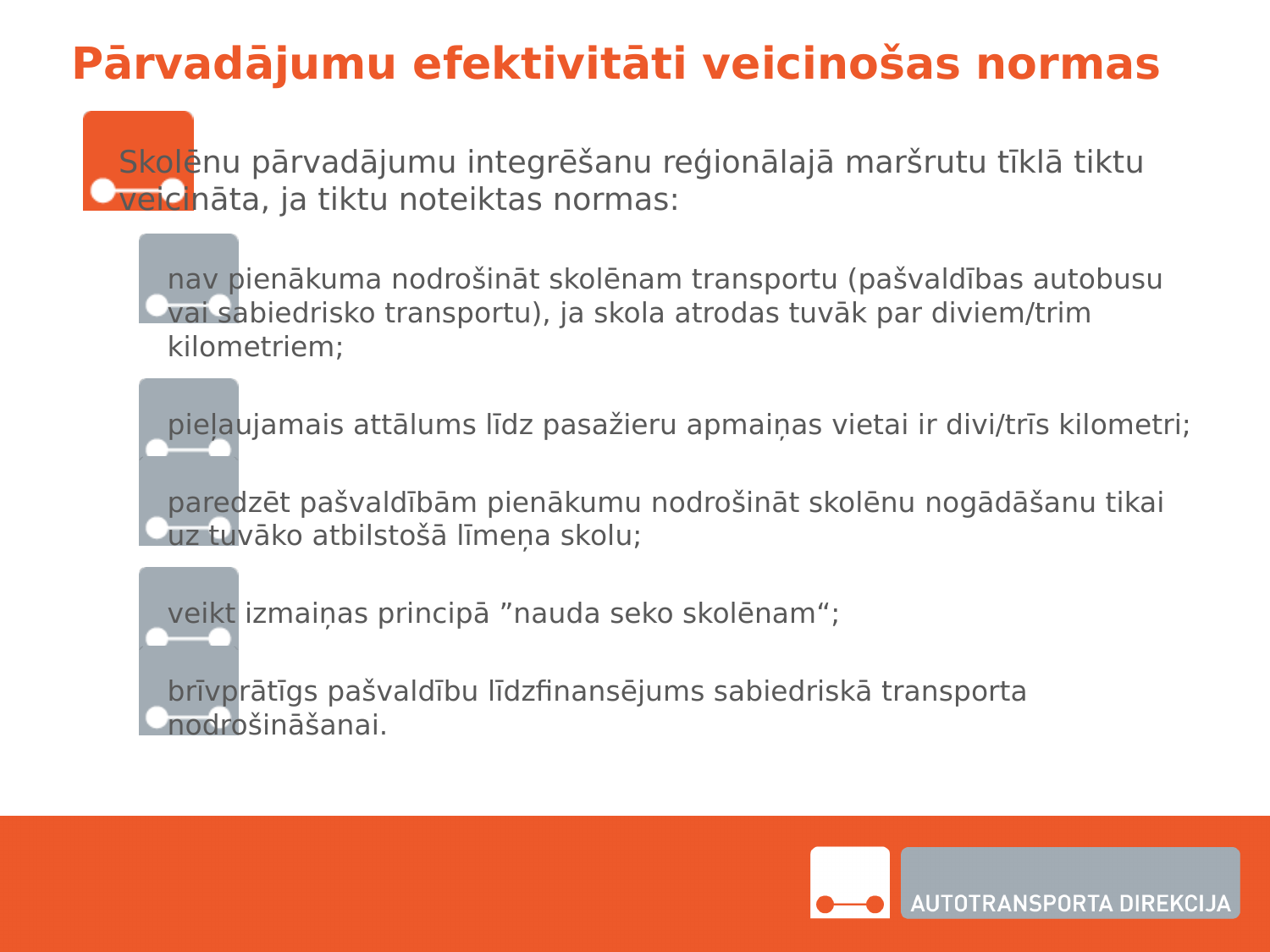

# Pārvadājumu efektivitāti veicinošas normas
Skolēnu pārvadājumu integrēšanu reģionālajā maršrutu tīklā tiktu veicināta, ja tiktu noteiktas normas:

nav pienākuma nodrošināt skolēnam transportu (pašvaldības autobusu vai sabiedrisko transportu), ja skola atrodas tuvāk par diviem/trim kilometriem;

pieļaujamais attālums līdz pasažieru apmaiņas vietai ir divi/trīs kilometri;

paredzēt pašvaldībām pienākumu nodrošināt skolēnu nogādāšanu tikai uz tuvāko atbilstošā līmeņa skolu;

veikt izmaiņas principā ”nauda seko skolēnam“;

brīvprātīgs pašvaldību līdzfinansējums sabiedriskā transporta nodrošināšanai.